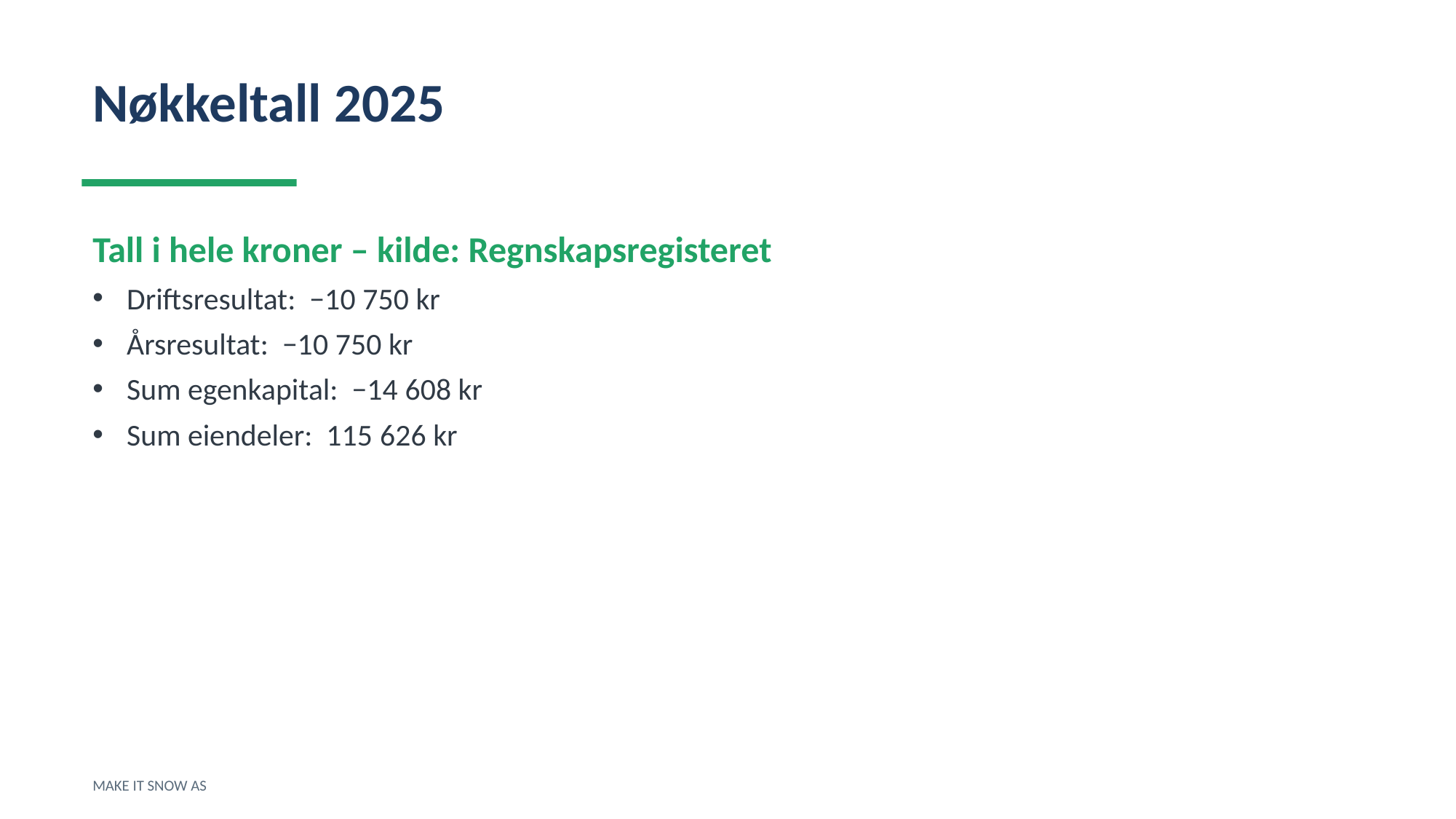

Nøkkeltall 2025

Tall i hele kroner – kilde: Regnskapsregisteret
Driftsresultat:  −10 750 kr
Årsresultat:  −10 750 kr
Sum egenkapital:  −14 608 kr
Sum eiendeler:  115 626 kr
MAKE IT SNOW AS